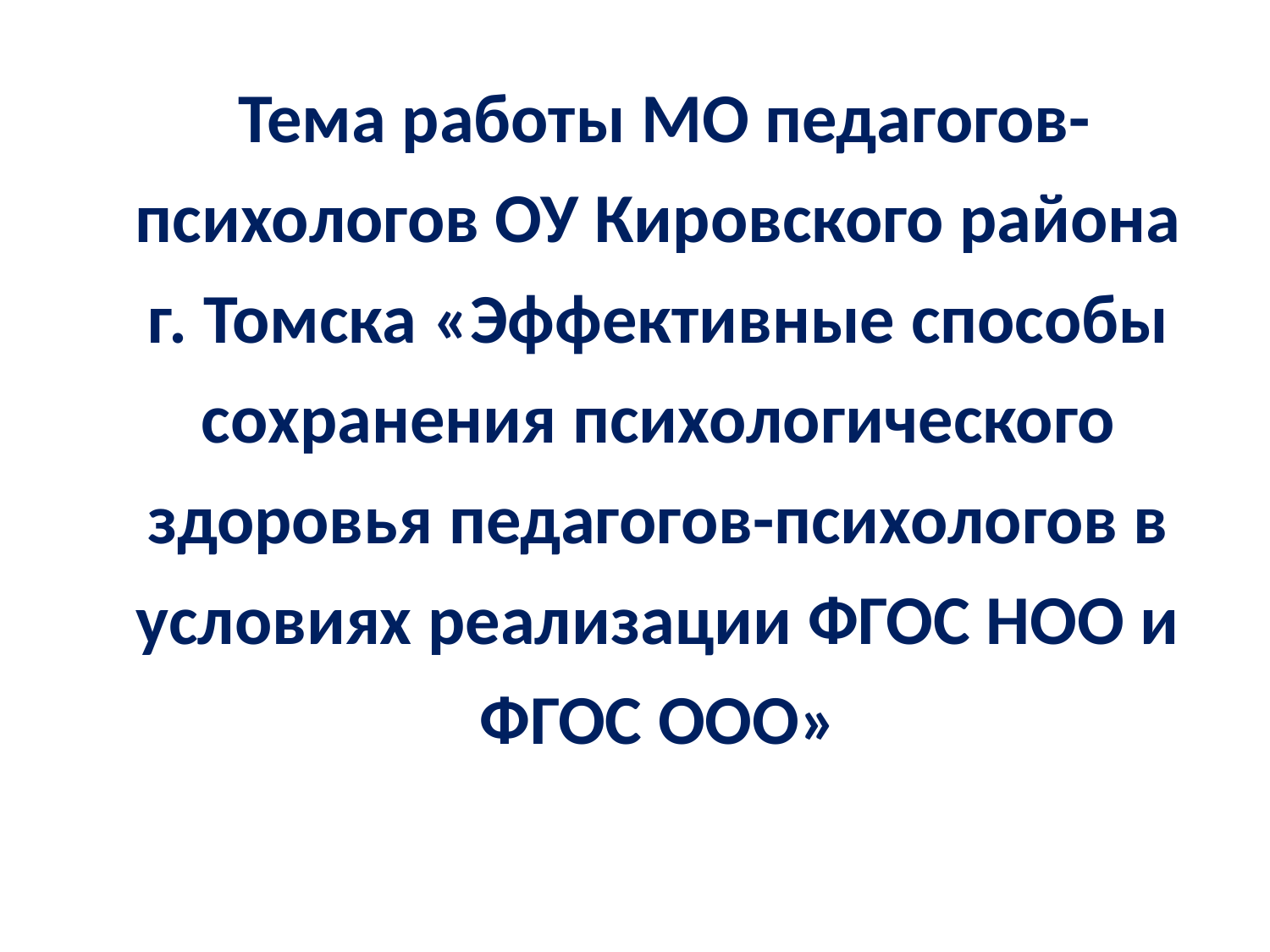

Тема работы МО педагогов-психологов ОУ Кировского района г. Томска «Эффективные способы сохранения психологического здоровья педагогов-психологов в условиях реализации ФГОС НОО и ФГОС ООО»